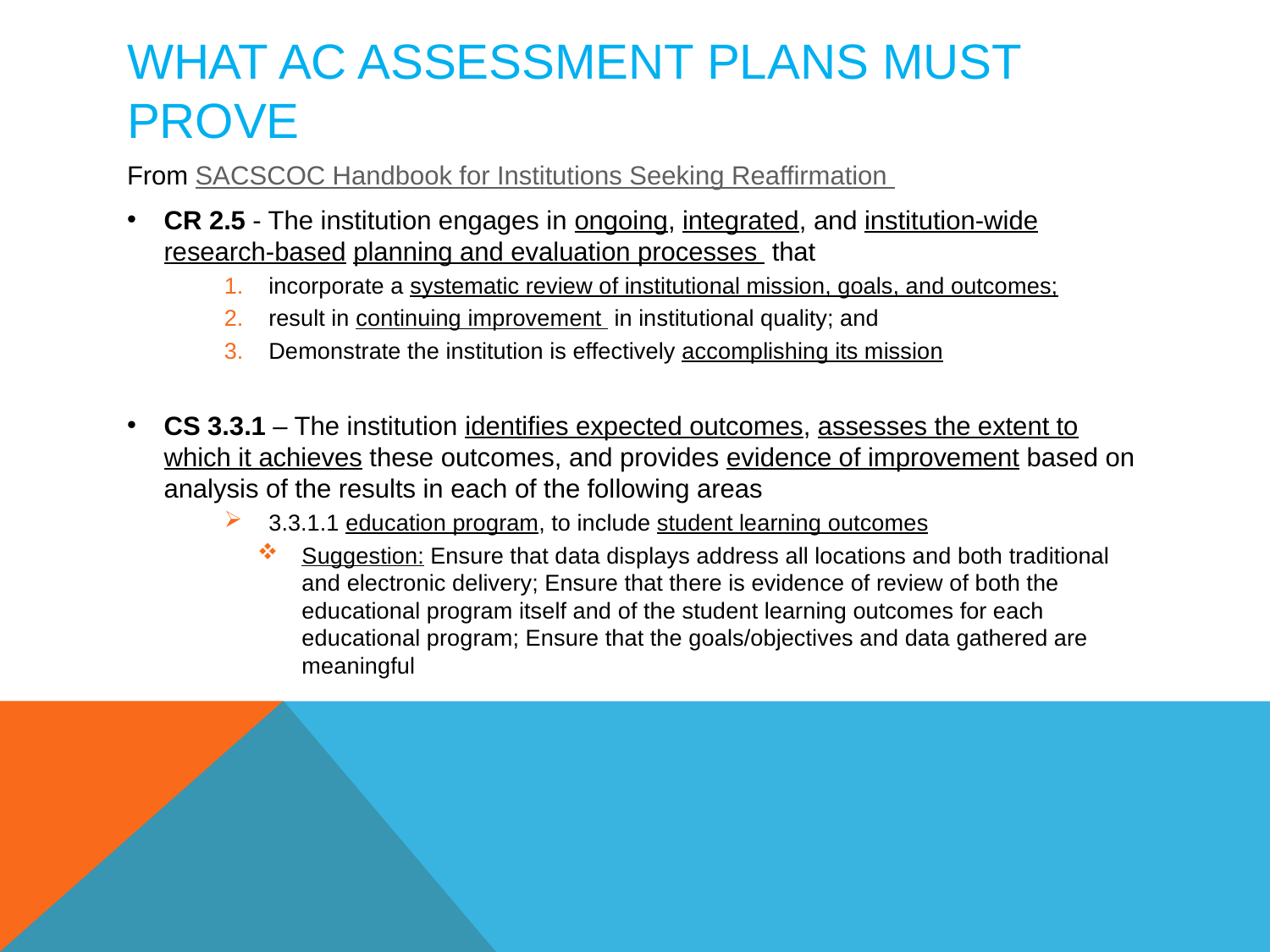

# What AC assessment plans must prove
From SACSCOC Handbook for Institutions Seeking Reaffirmation
CR 2.5 - The institution engages in ongoing, integrated, and institution-wide research-based planning and evaluation processes  that
incorporate a systematic review of institutional mission, goals, and outcomes;
result in continuing improvement  in institutional quality; and
Demonstrate the institution is effectively accomplishing its mission

CS 3.3.1 – The institution identifies expected outcomes, assesses the extent to which it achieves these outcomes, and provides evidence of improvement based on analysis of the results in each of the following areas
3.3.1.1 education program, to include student learning outcomes
Suggestion: Ensure that data displays address all locations and both traditional and electronic delivery; Ensure that there is evidence of review of both the educational program itself and of the student learning outcomes for each educational program; Ensure that the goals/objectives and data gathered are meaningful